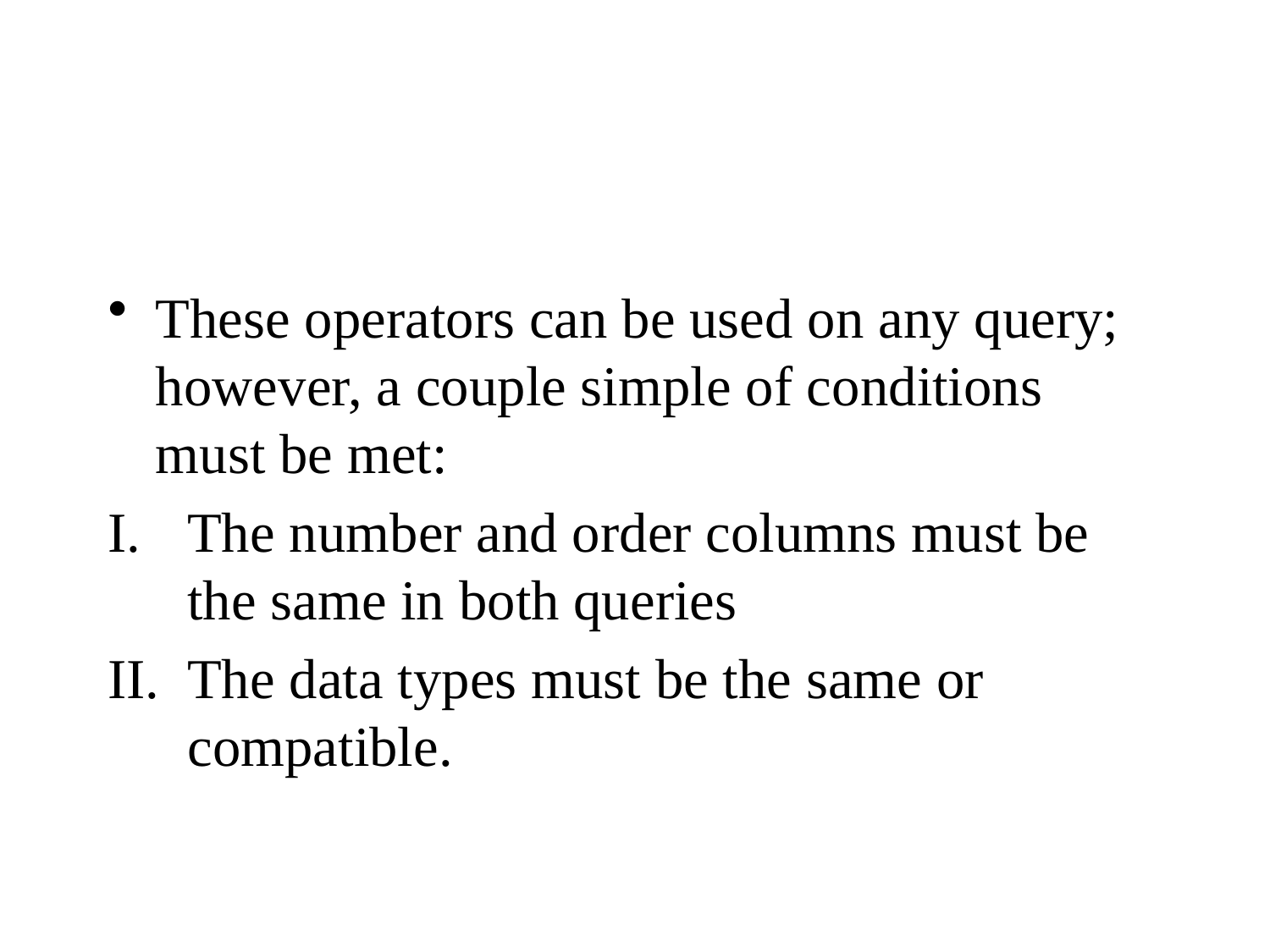

#
These operators can be used on any query; however, a couple simple of conditions must be met:
The number and order columns must be the same in both queries
The data types must be the same or compatible.